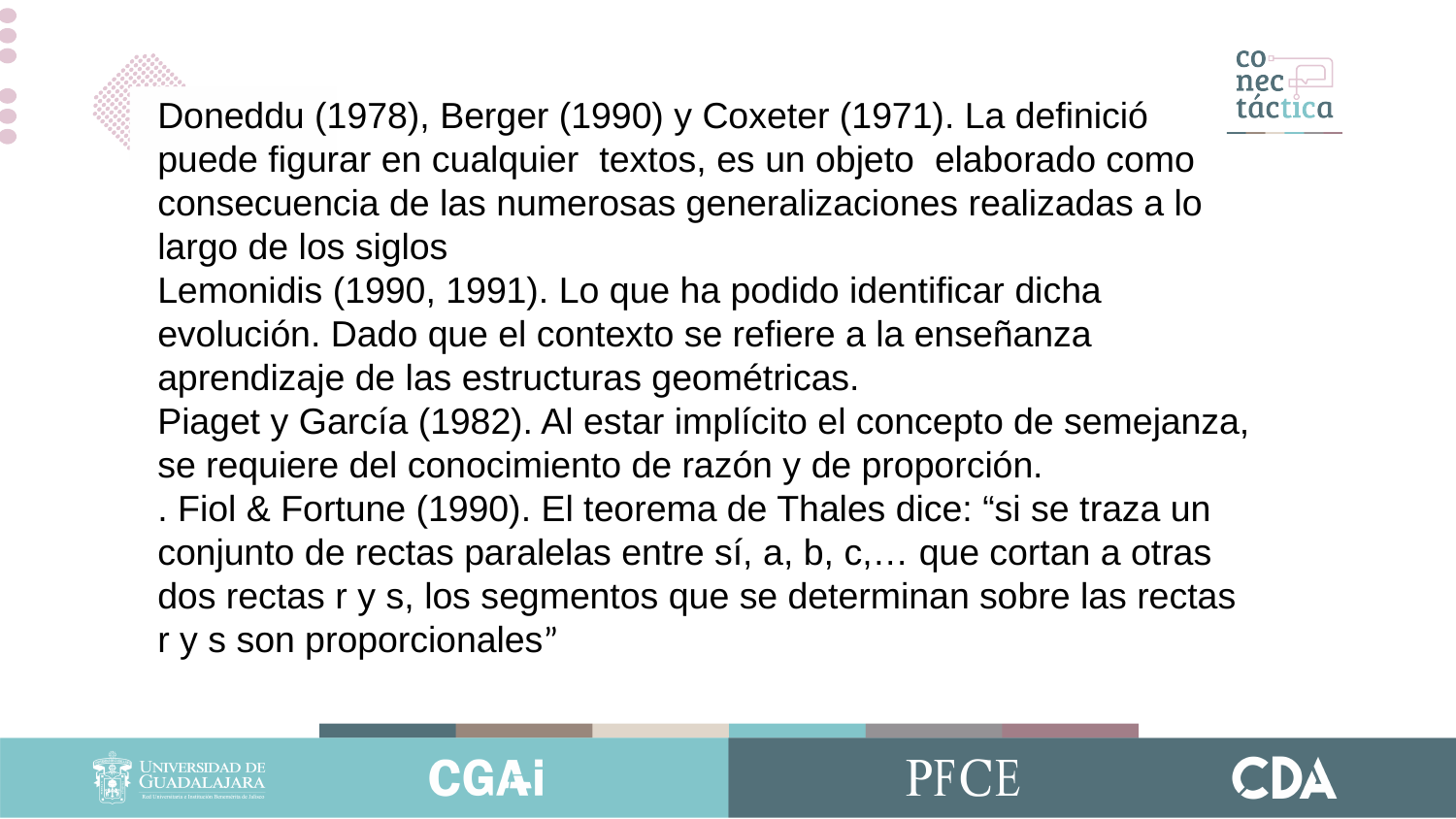

Doneddu (1978), Berger (1990) y Coxeter (1971). La definició puede figurar en cualquier  textos, es un objeto  elaborado como consecuencia de las numerosas generalizaciones realizadas a lo largo de los siglos
Lemonidis (1990, 1991). Lo que ha podido identificar dicha evolución. Dado que el contexto se refiere a la enseñanza aprendizaje de las estructuras geométricas.
Piaget y García (1982). Al estar implícito el concepto de semejanza, se requiere del conocimiento de razón y de proporción.
. Fiol & Fortune (1990). El teorema de Thales dice: “si se traza un conjunto de rectas paralelas entre sí, a, b, c,… que cortan a otras dos rectas r y s, los segmentos que se determinan sobre las rectas r y s son proporcionales”